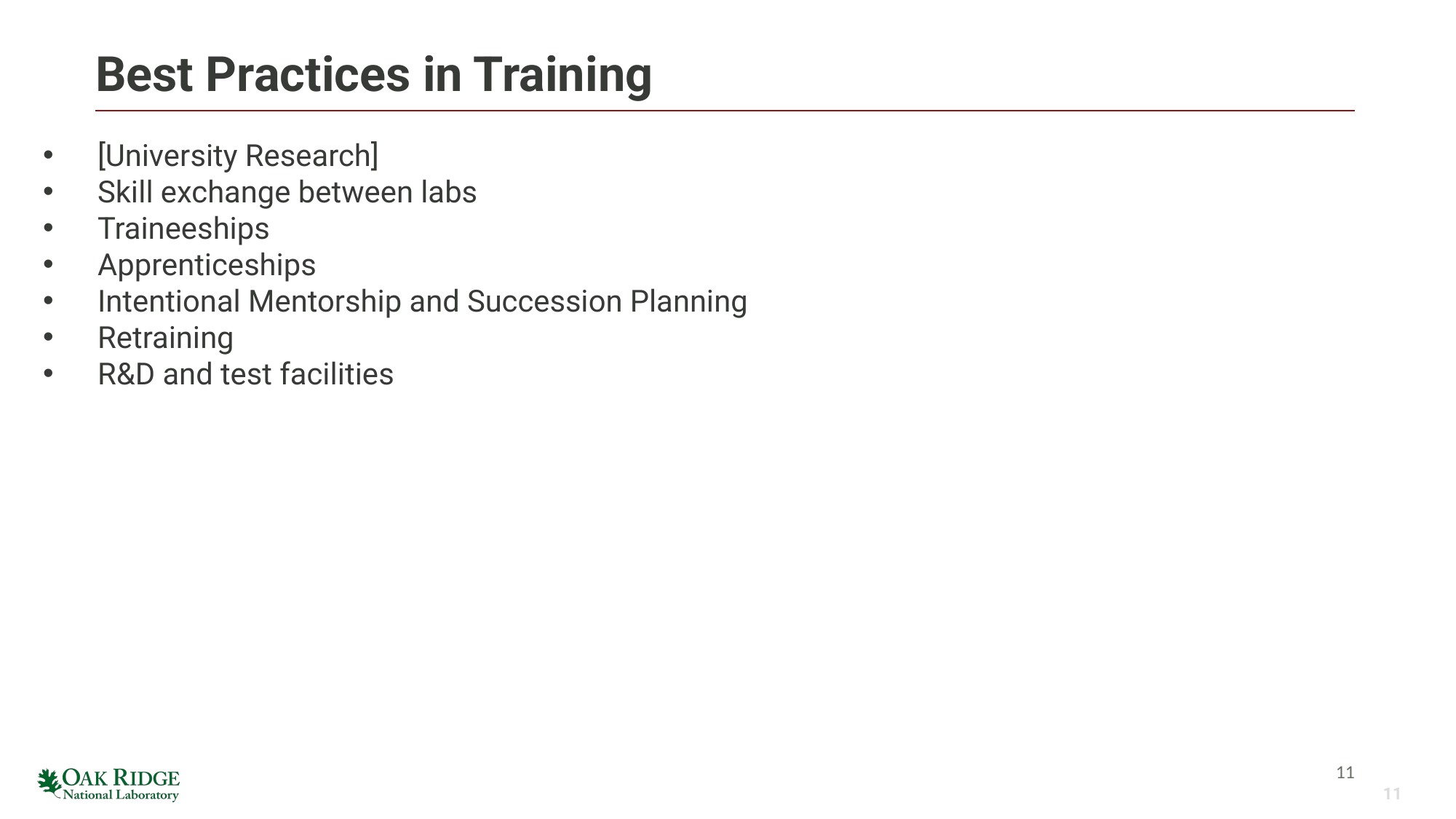

# Best Practices in Training
[University Research]
Skill exchange between labs
Traineeships
Apprenticeships
Intentional Mentorship and Succession Planning
Retraining
R&D and test facilities
11